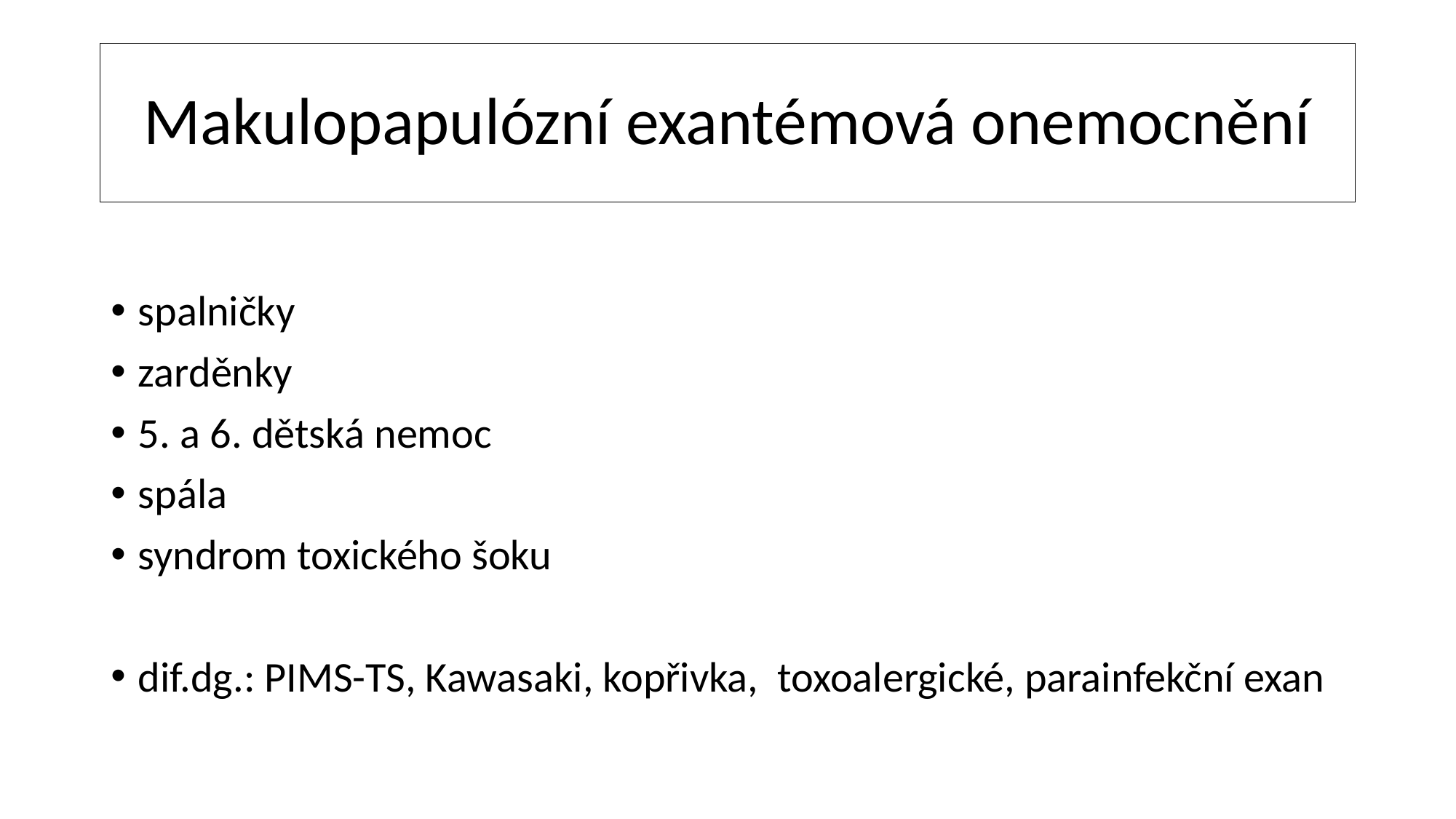

# Makulopapulózní exantémová onemocnění

spalničky
zarděnky
5. a 6. dětská nemoc
spála
syndrom toxického šoku

dif.dg.: PIMS-TS, Kawasaki, kopřivka,  toxoalergické, parainfekční exan